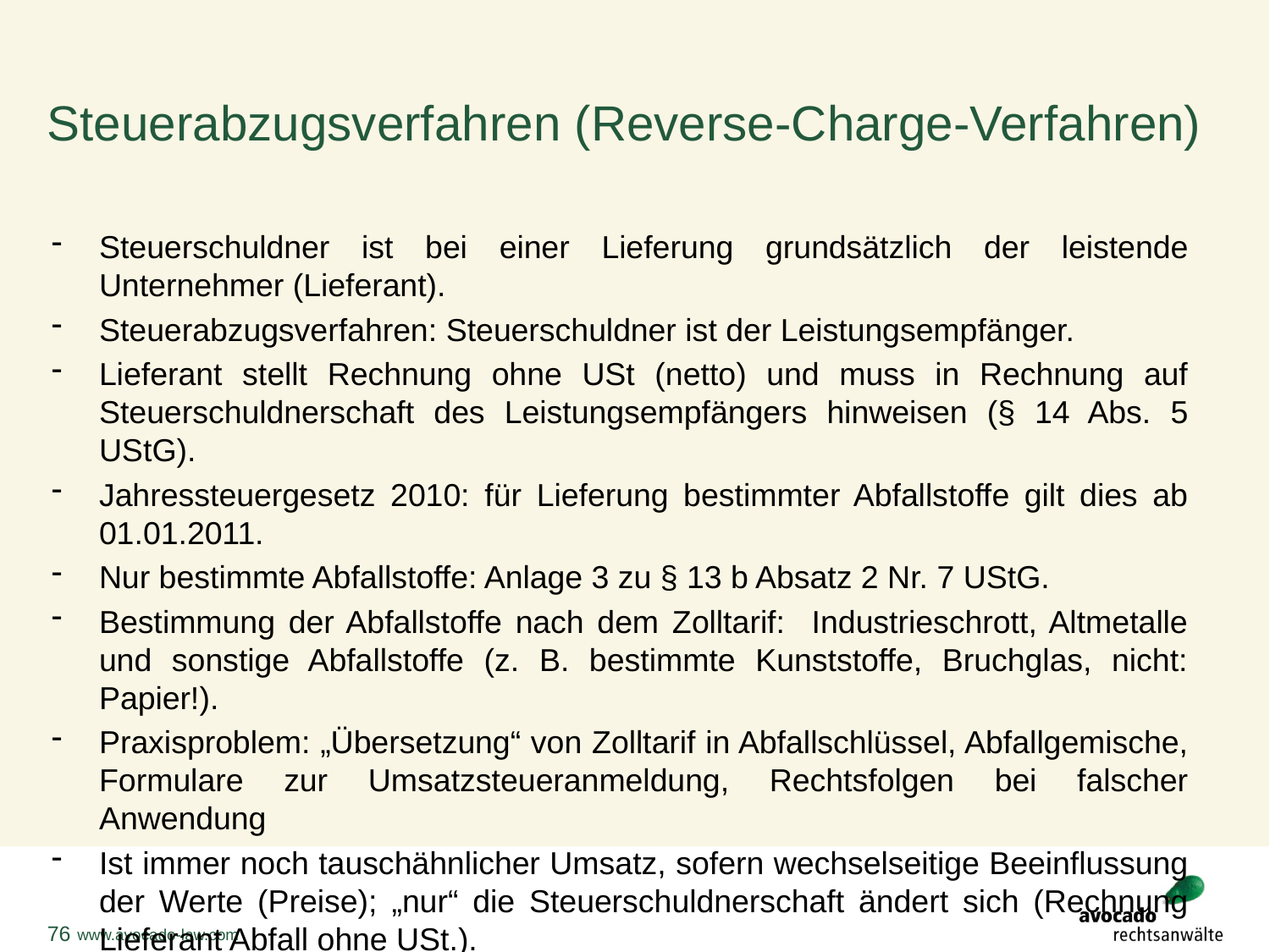

# Steuerabzugsverfahren (Reverse-Charge-Verfahren)

Steuerschuldner ist bei einer Lieferung grundsätzlich der leistende Unternehmer (Lieferant).
Steuerabzugsverfahren: Steuerschuldner ist der Leistungsempfänger.
Lieferant stellt Rechnung ohne USt (netto) und muss in Rechnung auf Steuerschuldnerschaft des Leistungsempfängers hinweisen (§ 14 Abs. 5 UStG).
Jahressteuergesetz 2010: für Lieferung bestimmter Abfallstoffe gilt dies ab 01.01.2011.
Nur bestimmte Abfallstoffe: Anlage 3 zu § 13 b Absatz 2 Nr. 7 UStG.
Bestimmung der Abfallstoffe nach dem Zolltarif:  Industrieschrott, Altmetalle und sonstige Abfallstoffe (z. B. bestimmte Kunststoffe, Bruchglas, nicht: Papier!).
Praxisproblem: „Übersetzung“ von Zolltarif in Abfallschlüssel, Abfallgemische, Formulare zur Umsatzsteueranmeldung, Rechtsfolgen bei falscher Anwendung
Ist immer noch tauschähnlicher Umsatz, sofern wechselseitige Beeinflussung der Werte (Preise); „nur“ die Steuerschuldnerschaft ändert sich (Rechnung Lieferant Abfall ohne USt.).
76